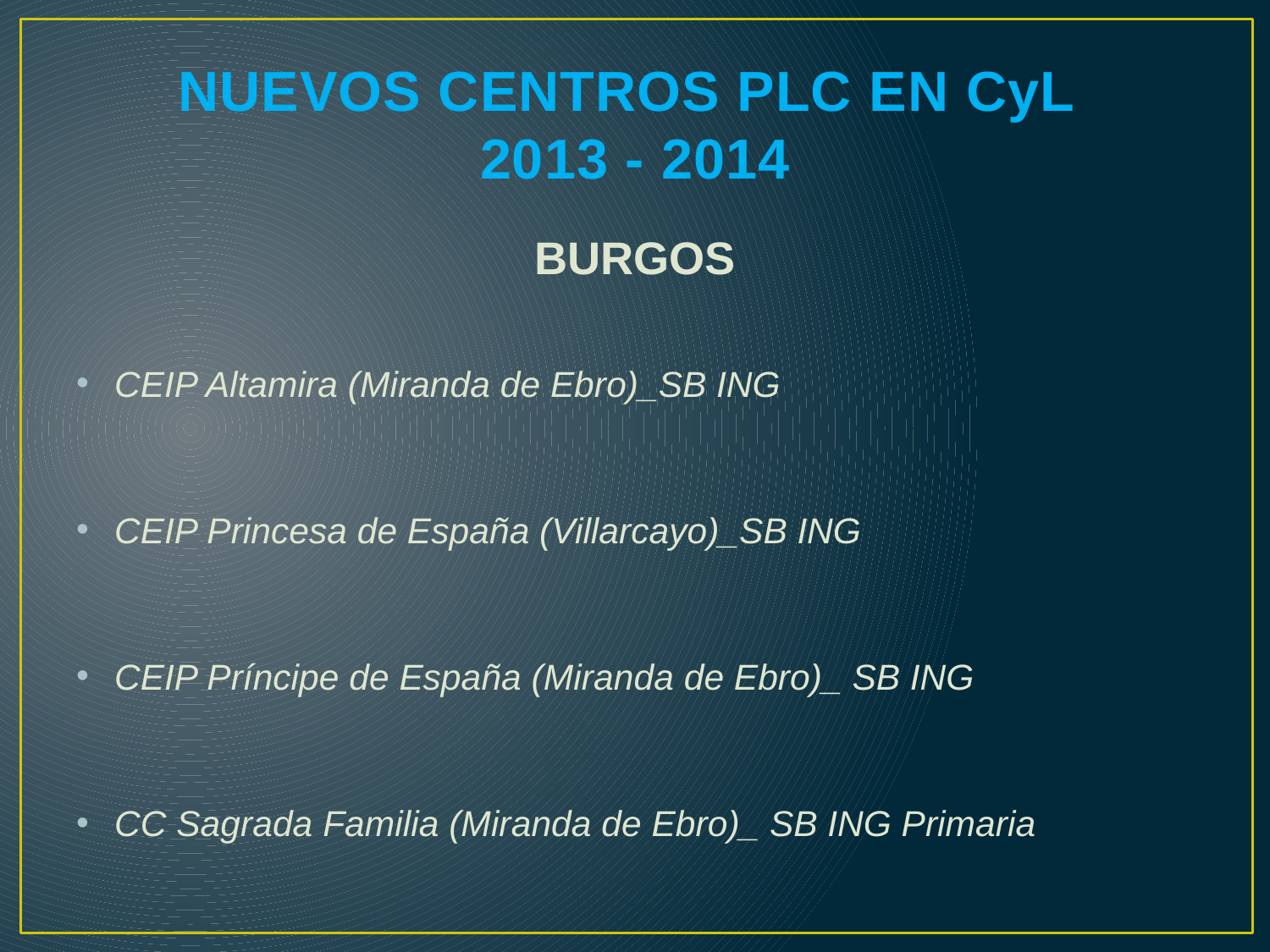

# NUEVOS CENTROS PLC EN CyL 2013 - 2014
BURGOS

CEIP Altamira (Miranda de Ebro)_SB ING

CEIP Princesa de España (Villarcayo)_SB ING

CEIP Príncipe de España (Miranda de Ebro)_ SB ING

CC Sagrada Familia (Miranda de Ebro)_ SB ING Primaria